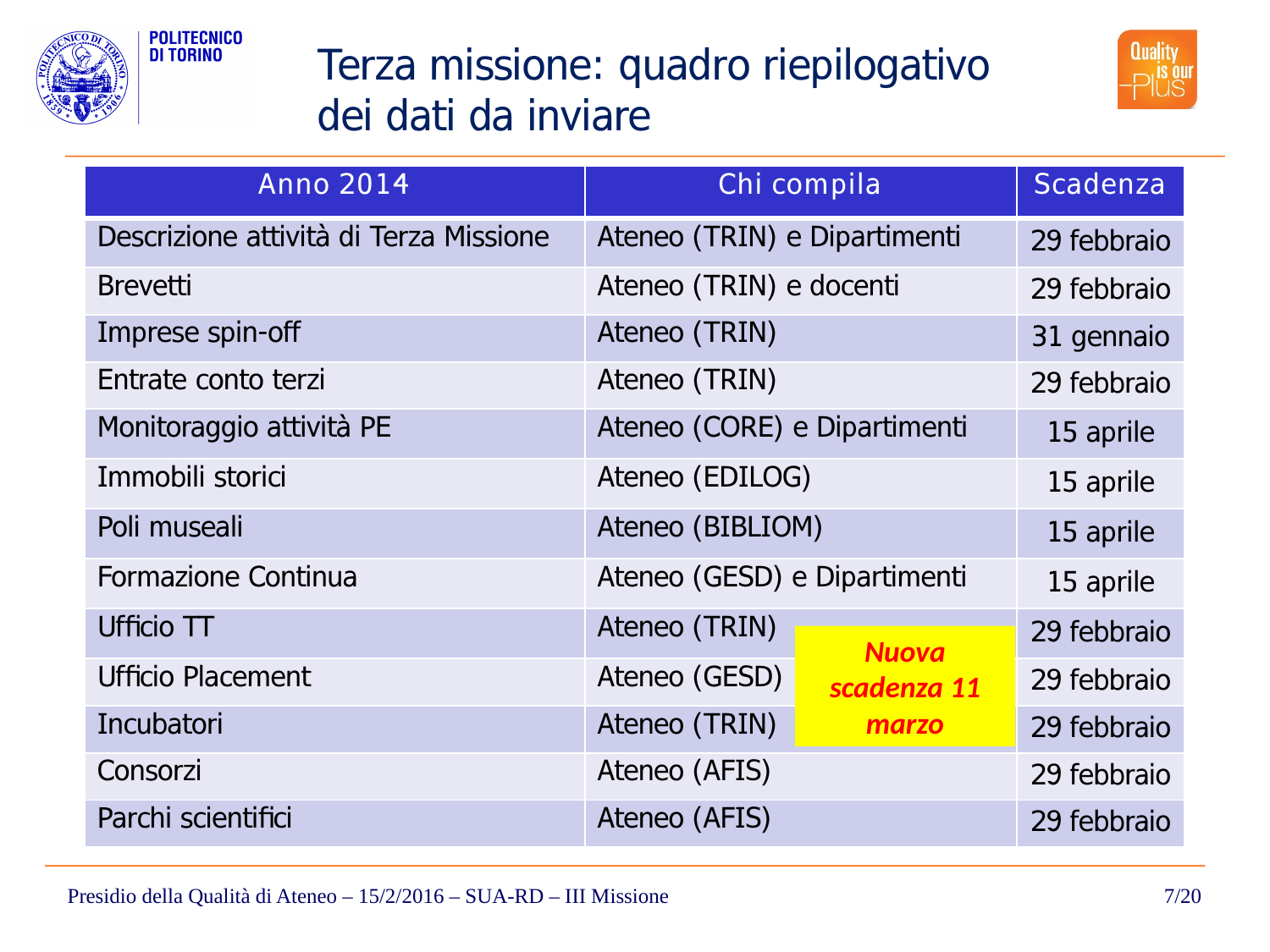

Terza missione: quadro riepilogativo dei dati da inviare
| Anno 2014 | Chi compila | Scadenza |
| --- | --- | --- |
| Descrizione attività di Terza Missione | Ateneo (TRIN) e Dipartimenti | 29 febbraio |
| Brevetti | Ateneo (TRIN) e docenti | 29 febbraio |
| Imprese spin-off | Ateneo (TRIN) | 31 gennaio |
| Entrate conto terzi | Ateneo (TRIN) | 29 febbraio |
| Monitoraggio attività PE | Ateneo (CORE) e Dipartimenti | 15 aprile |
| Immobili storici | Ateneo (EDILOG) | 15 aprile |
| Poli museali | Ateneo (BIBLIOM) | 15 aprile |
| Formazione Continua | Ateneo (GESD) e Dipartimenti | 15 aprile |
| Ufficio TT | Ateneo (TRIN) | 29 febbraio |
| Ufficio Placement | Ateneo (GESD) | 29 febbraio |
| Incubatori | Ateneo (TRIN) | 29 febbraio |
| Consorzi | Ateneo (AFIS) | 29 febbraio |
| Parchi scientifici | Ateneo (AFIS) | 29 febbraio |
Nuova scadenza 11 marzo